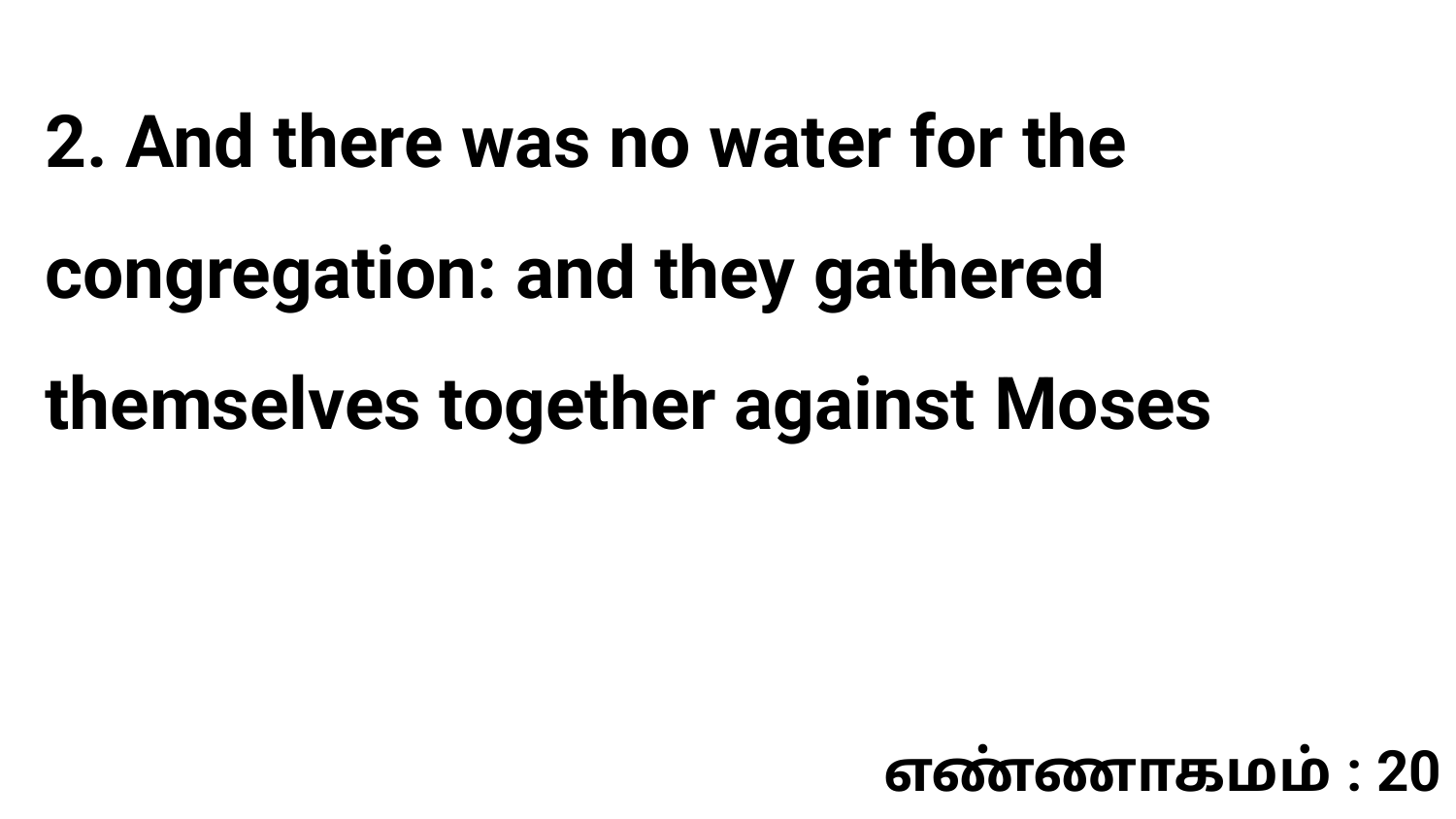

2. And there was no water for the congregation: and they gathered themselves together against Moses
எண்ணாகமம் : 20